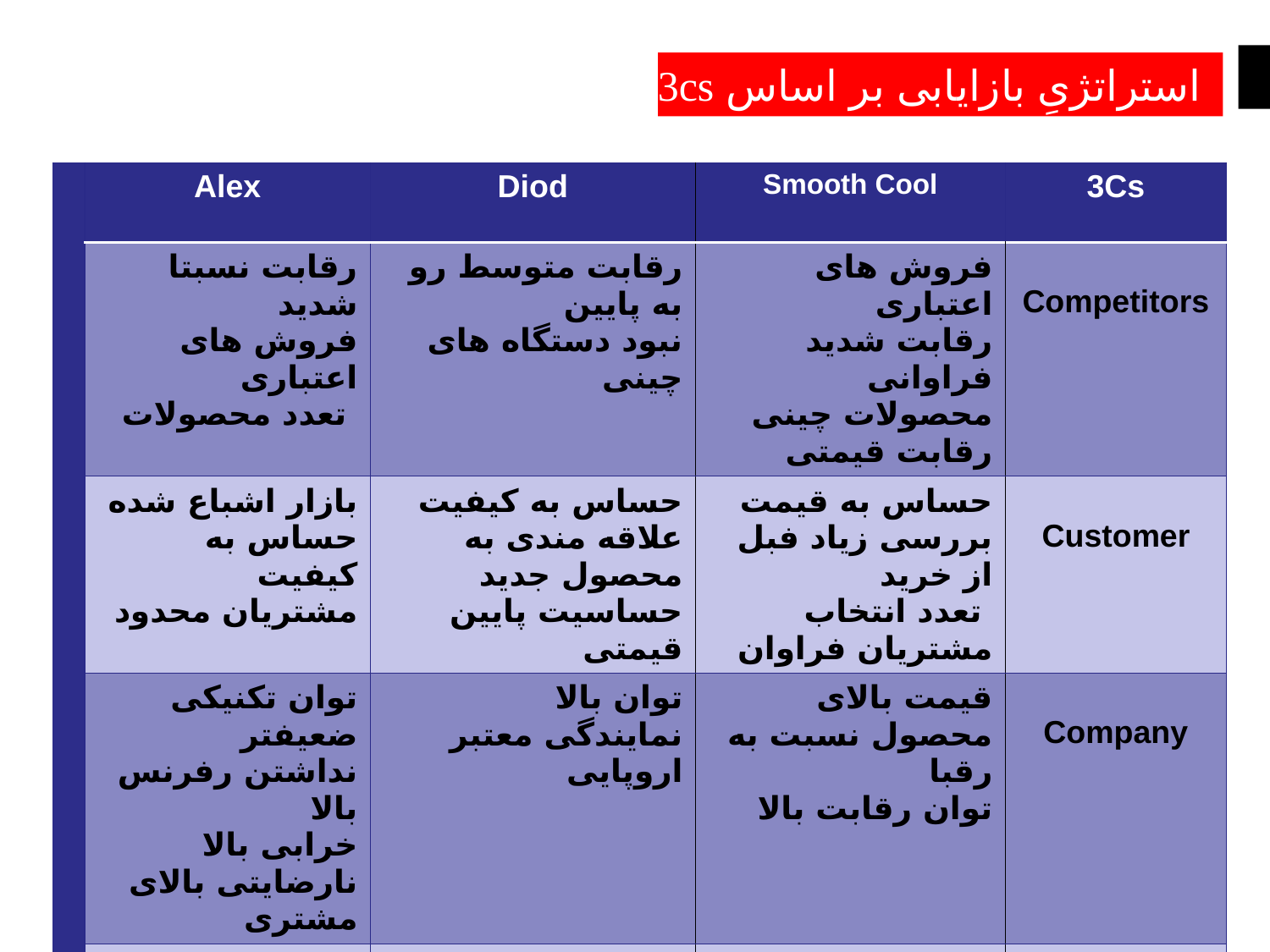

استراتژیِ بازایابی بر اساس 3cs
|  | Alex | Diod | Smooth Cool | 3Cs |
| --- | --- | --- | --- | --- |
|  | رقابت نسبتا شدید فروش های اعتباری تعدد محصولات | رقابت متوسط رو به پایین نبود دستگاه های چینی | فروش های اعتباری رقابت شدید فراوانی محصولات چینی رقابت قیمتی | Competitors |
|  | بازار اشباع شده حساس به کیفیت مشتریان محدود | حساس به کیفیت علاقه مندی به محصول جدید حساسیت پایین قیمتی | حساس به قیمت بررسی زیاد فبل از خرید تعدد انتخاب مشتریان فراوان | Customer |
|  | توان تکنیکی ضعیفتر نداشتن رفرنس بالا خرابی بالا نارضایتی بالای مشتری | توان بالا نمایندگی معتبر اروپایی | قیمت بالای محصول نسبت به رقبا توان رقابت بالا | Company |
|  | فروش اعتباری استراتژی کاهشی | فروش نقدی استراتژی تهاجمی | فروش اعتباری استراتژی تدافعی | Marketing Strategy |

Instagram:Nadergharibnavaz